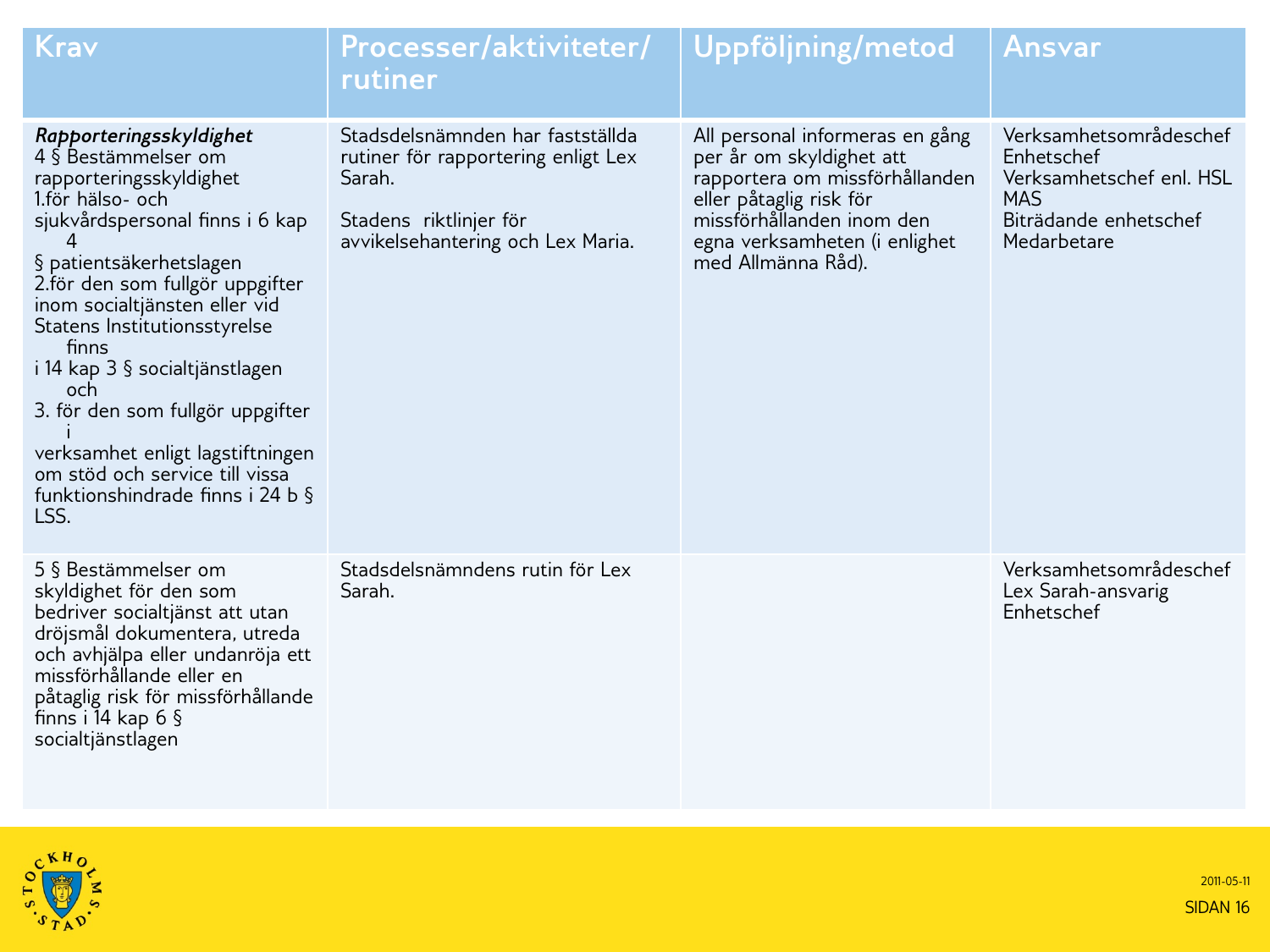

| Krav | Processer/aktiviteter/rutiner | Uppföljning/metod | Ansvar |
| --- | --- | --- | --- |
| Rapporteringsskyldighet 4 § Bestämmelser om rapporteringsskyldighet 1.för hälso- och sjukvårdspersonal finns i 6 kap 4 § patientsäkerhetslagen 2.för den som fullgör uppgifter inom socialtjänsten eller vid Statens Institutionsstyrelse finns i 14 kap 3 § socialtjänstlagen och 3. för den som fullgör uppgifter i verksamhet enligt lagstiftningen om stöd och service till vissa funktionshindrade finns i 24 b § LSS. | Stadsdelsnämnden har fastställda rutiner för rapportering enligt Lex Sarah. Stadens riktlinjer för avvikelsehantering och Lex Maria. | All personal informeras en gång per år om skyldighet att rapportera om missförhållanden eller påtaglig risk för missförhållanden inom den egna verksamheten (i enlighet med Allmänna Råd). | Verksamhetsområdeschef Enhetschef Verksamhetschef enl. HSL MAS Biträdande enhetschef Medarbetare |
| 5 § Bestämmelser om skyldighet för den som bedriver socialtjänst att utan dröjsmål dokumentera, utreda och avhjälpa eller undanröja ett missförhållande eller en påtaglig risk för missförhållande finns i 14 kap 6 § socialtjänstlagen | Stadsdelsnämndens rutin för Lex Sarah. |  | Verksamhetsområdeschef Lex Sarah-ansvarig Enhetschef |
2011-05-11
SIDAN 16